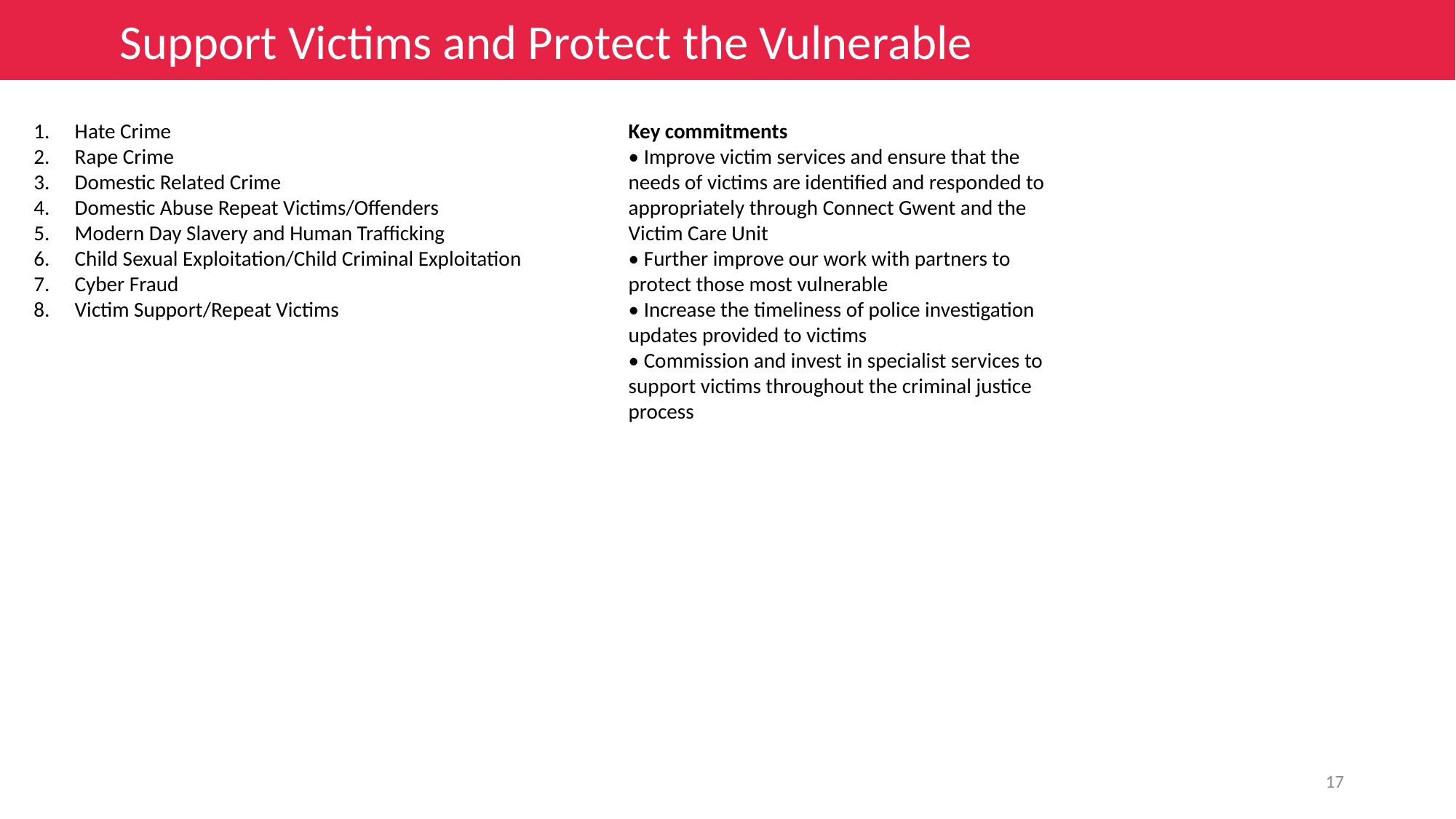

Support Victims and Protect the Vulnerable
Hate Crime
Rape Crime
Domestic Related Crime
Domestic Abuse Repeat Victims/Offenders
Modern Day Slavery and Human Trafficking
Child Sexual Exploitation/Child Criminal Exploitation
Cyber Fraud
Victim Support/Repeat Victims

Key commitments
• Improve victim services and ensure that the
needs of victims are identified and responded to
appropriately through Connect Gwent and the
Victim Care Unit
• Further improve our work with partners to
protect those most vulnerable
• Increase the timeliness of police investigation
updates provided to victims
• Commission and invest in specialist services to
support victims throughout the criminal justice
process

17